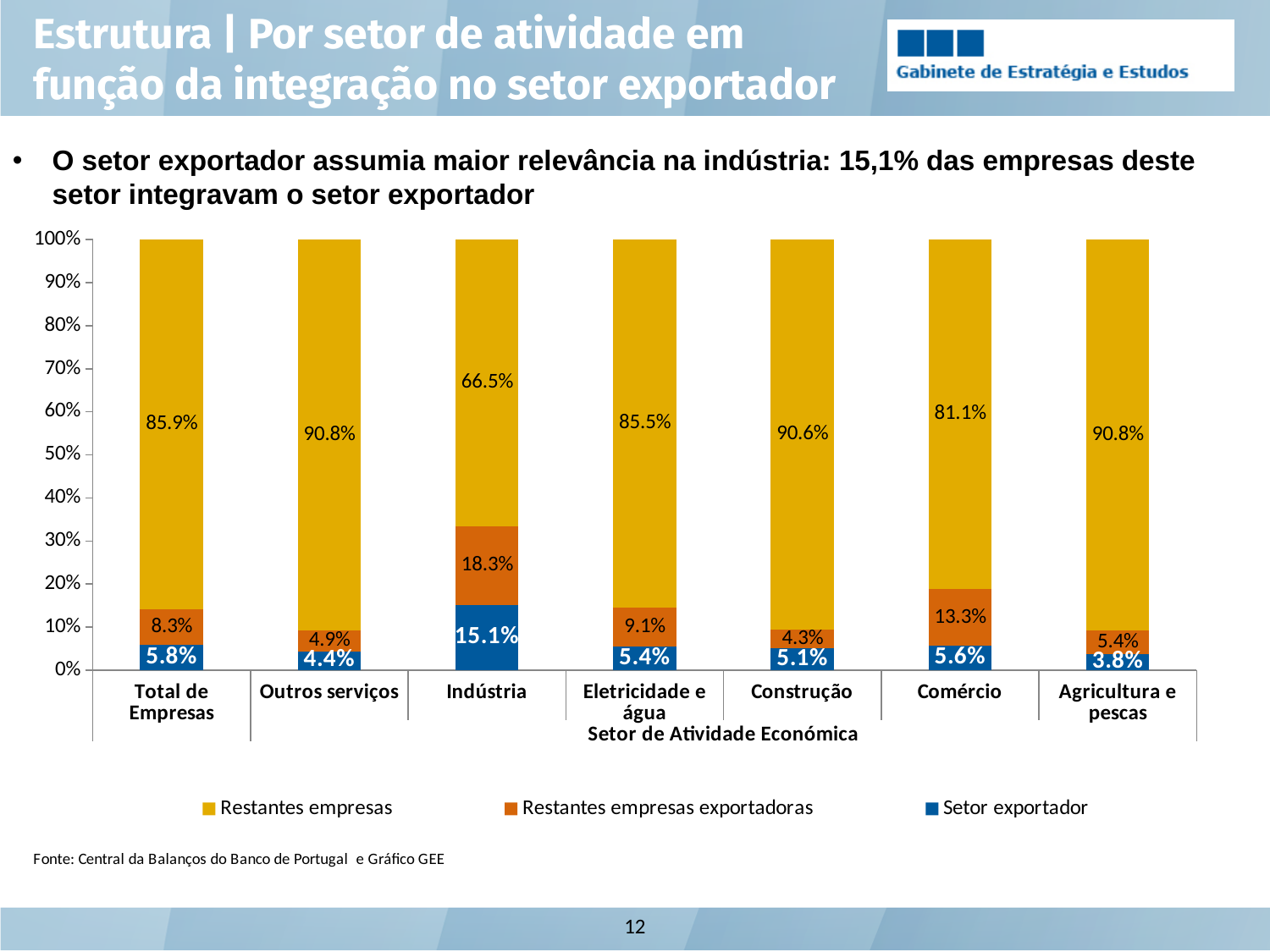

Estrutura | Por setor de atividade em função da integração no setor exportador

O setor exportador assumia maior relevância na indústria: 15,1% das empresas deste setor integravam o setor exportador

### Chart

| Category | Setor exportador | Restantes empresas exportadoras | Restantes empresas |
|---|---|---|---|
| Total de Empresas | 0.058 | 0.083 | 0.859 |
| Outros serviços | 0.044 | 0.049 | 0.908 |
| Indústria | 0.151 | 0.183 | 0.665 |
| Eletricidade e água | 0.054 | 0.091 | 0.855 |
| Construção | 0.051 | 0.043 | 0.906 |
| Comércio | 0.056 | 0.133 | 0.811 |
| Agricultura e pescas | 0.038 | 0.054 | 0.908 |
12